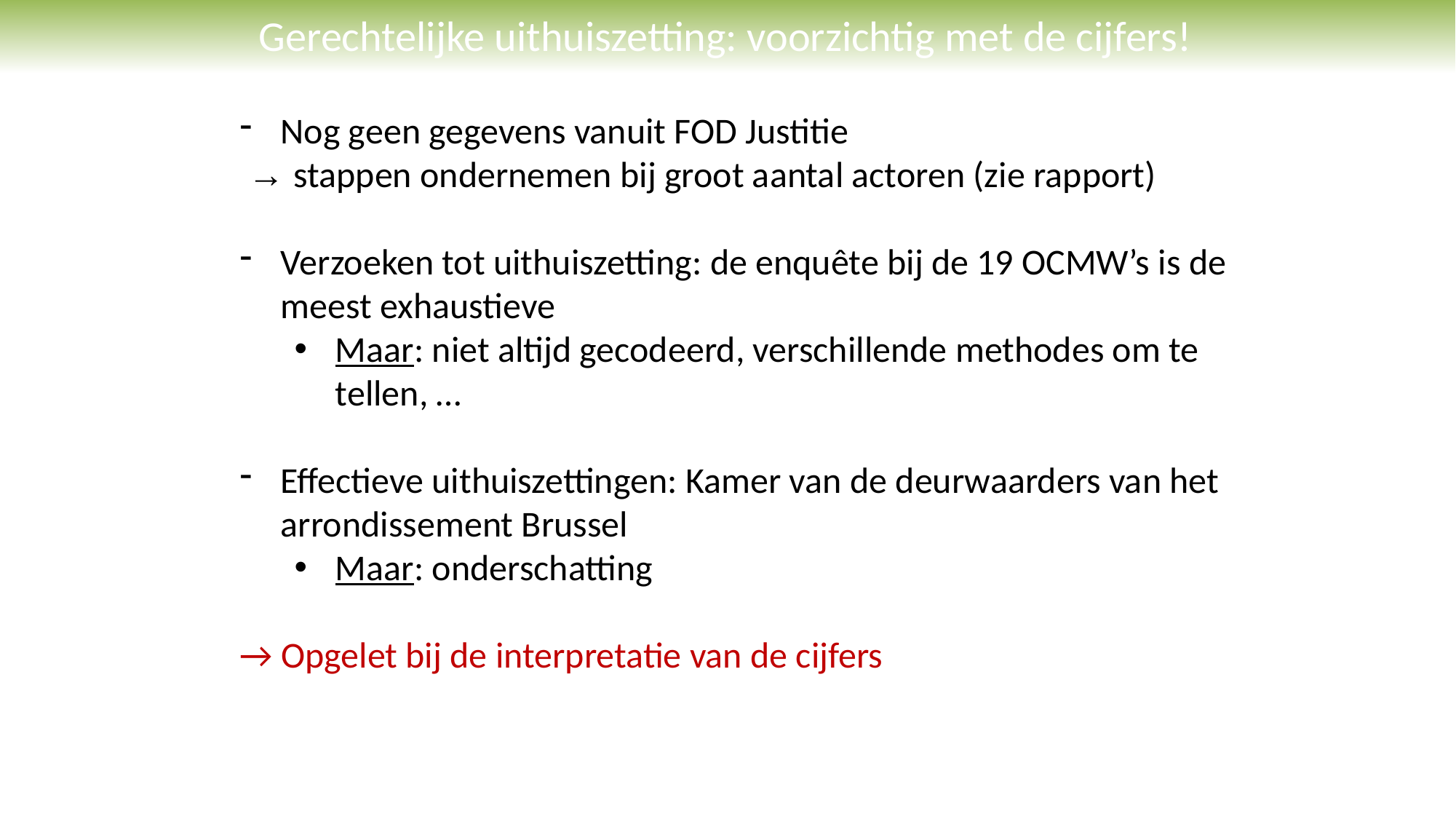

Gerechtelijke uithuiszetting: voorzichtig met de cijfers!
Nog geen gegevens vanuit FOD Justitie
 → stappen ondernemen bij groot aantal actoren (zie rapport)

Verzoeken tot uithuiszetting: de enquête bij de 19 OCMW’s is de meest exhaustieve
Maar: niet altijd gecodeerd, verschillende methodes om te tellen, …

Effectieve uithuiszettingen: Kamer van de deurwaarders van het arrondissement Brussel
Maar: onderschatting

→ Opgelet bij de interpretatie van de cijfers